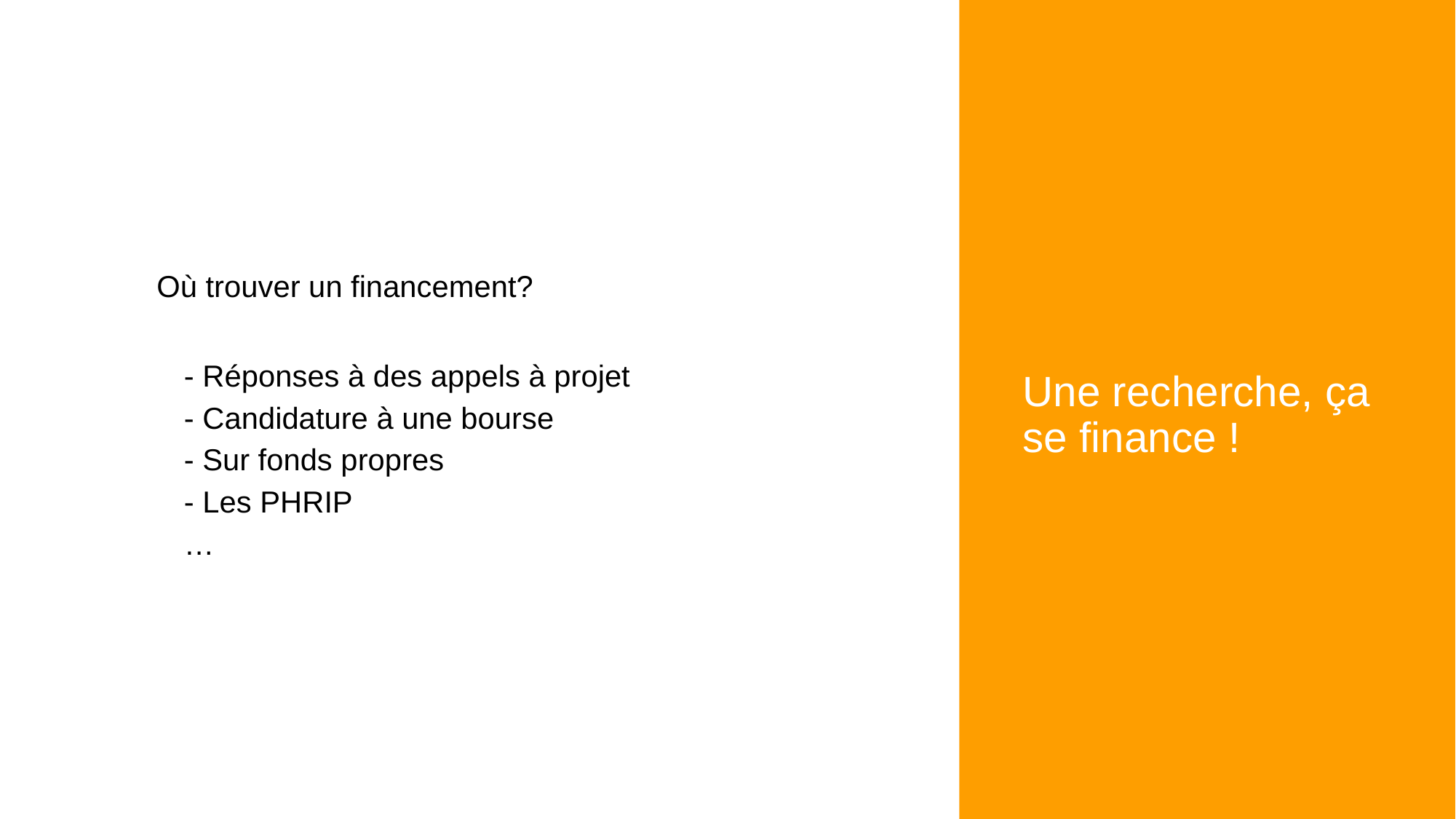

Où trouver un financement?

- Réponses à des appels à projet
- Candidature à une bourse
- Sur fonds propres
- Les PHRIP
…
# Une recherche, ça se finance !
30